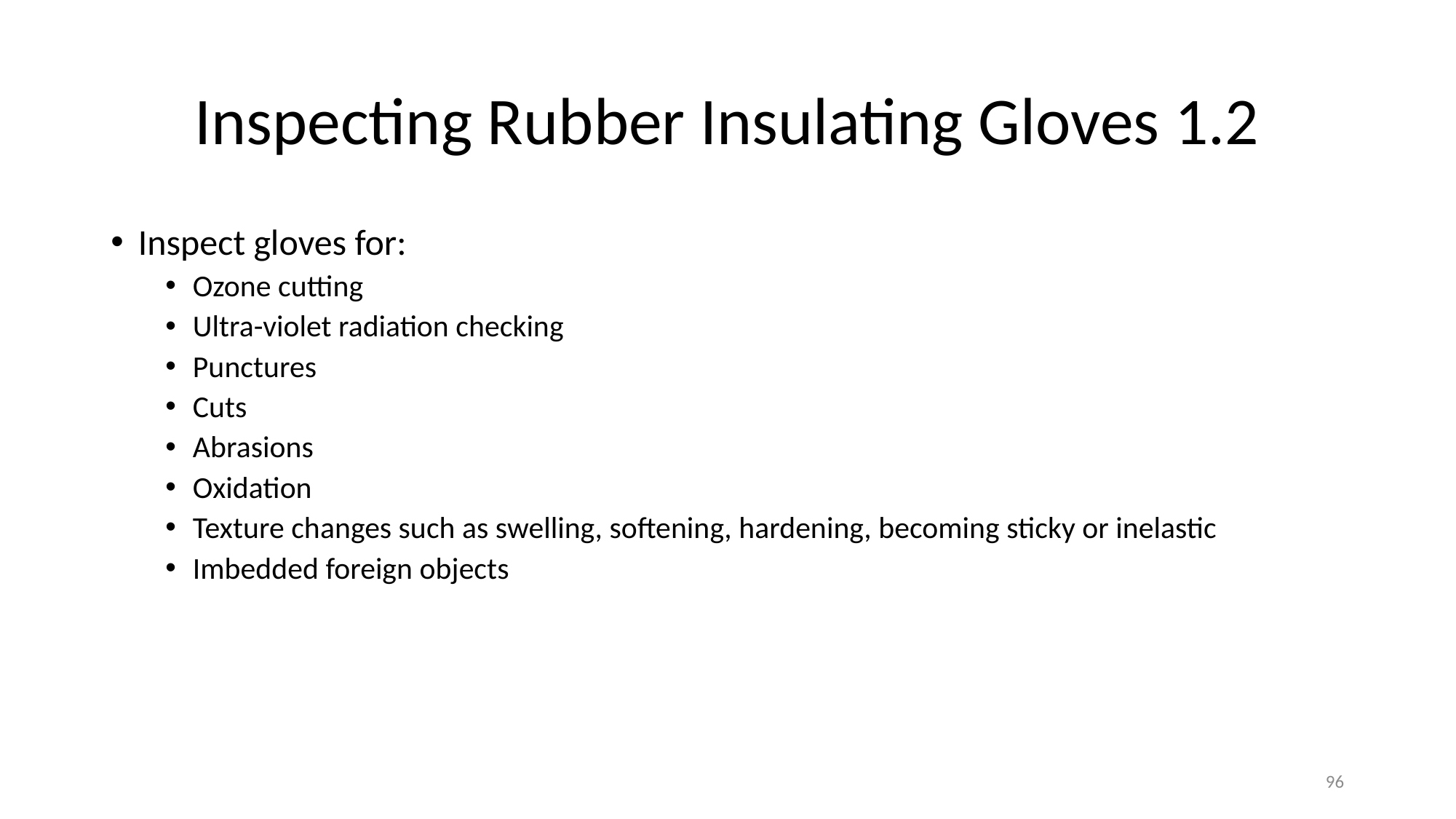

# Inspecting Rubber Insulating Gloves 1.2
Inspect gloves for:
Ozone cutting
Ultra-violet radiation checking
Punctures
Cuts
Abrasions
Oxidation
Texture changes such as swelling, softening, hardening, becoming sticky or inelastic
Imbedded foreign objects

96